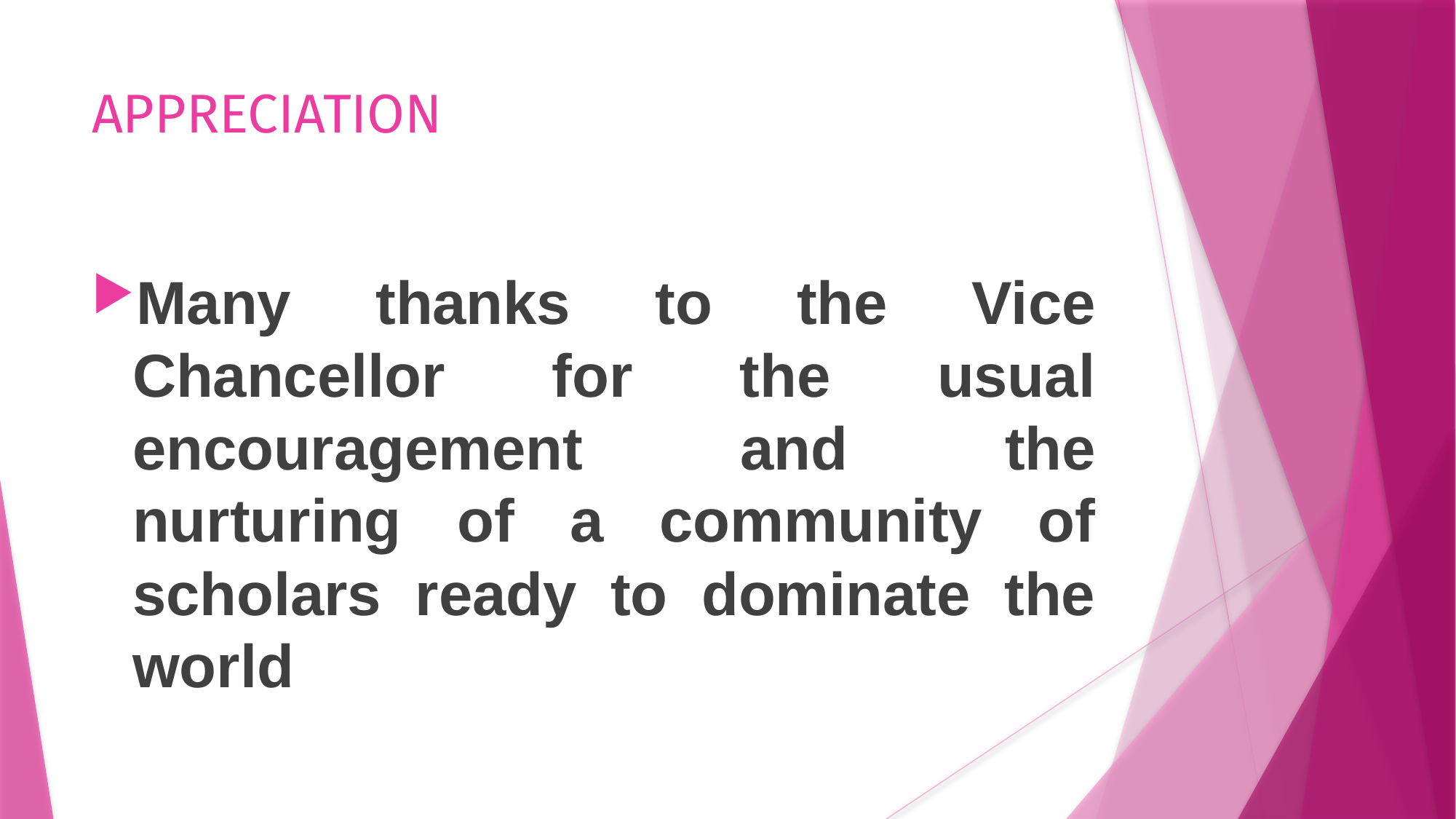

# APPRECIATION
Many thanks to the Vice Chancellor for the usual encouragement and the nurturing of a community of scholars ready to dominate the world